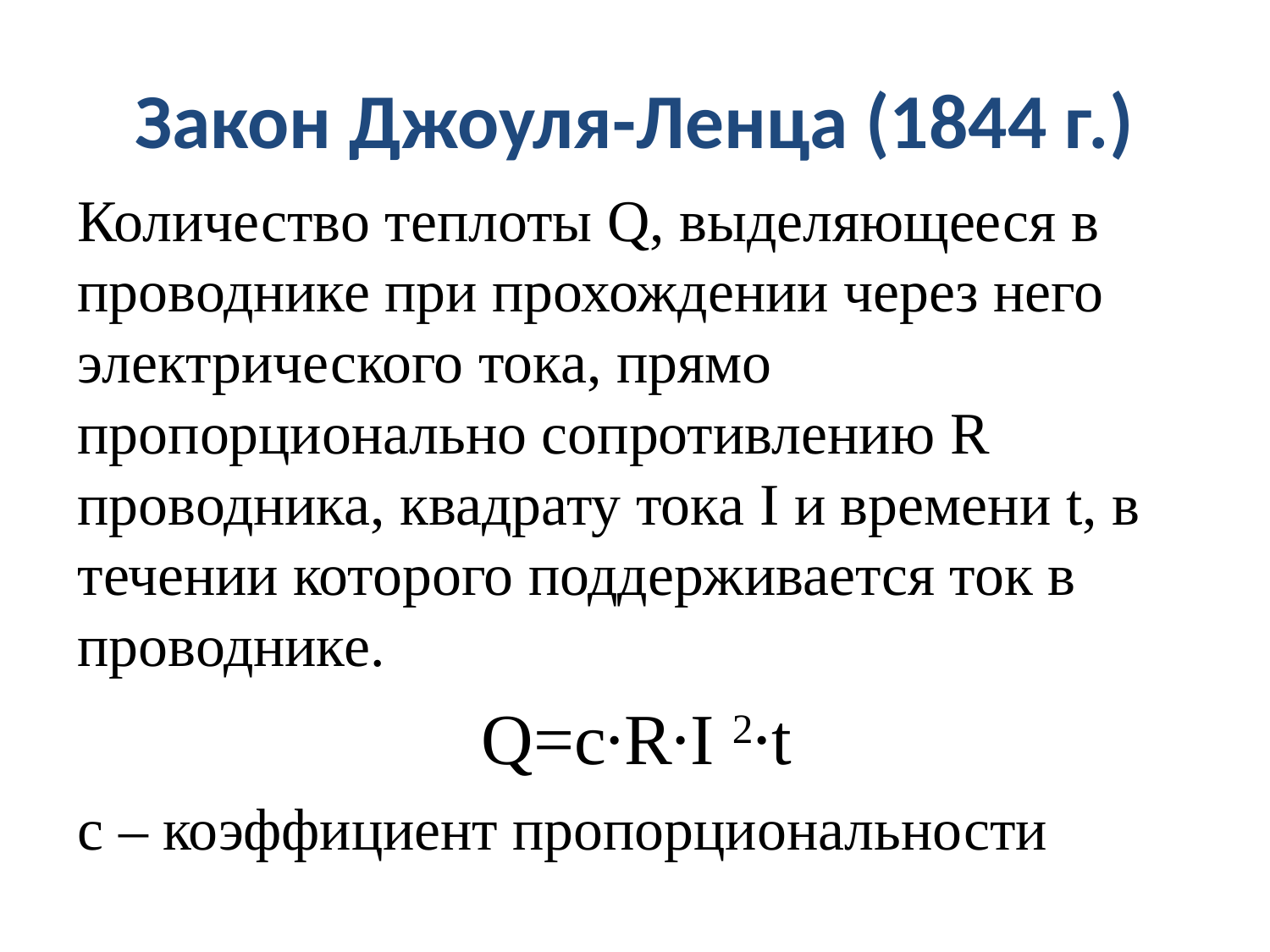

# Закон Джоуля-Ленца (1844 г.)
Количество теплоты Q, выделяющееся в проводнике при прохождении через него электрического тока, прямо пропорционально сопротивлению R проводника, квадрату тока I и времени t, в течении которого поддерживается ток в проводнике.
Q=с∙R∙I 2∙t
с – коэффициент пропорциональности